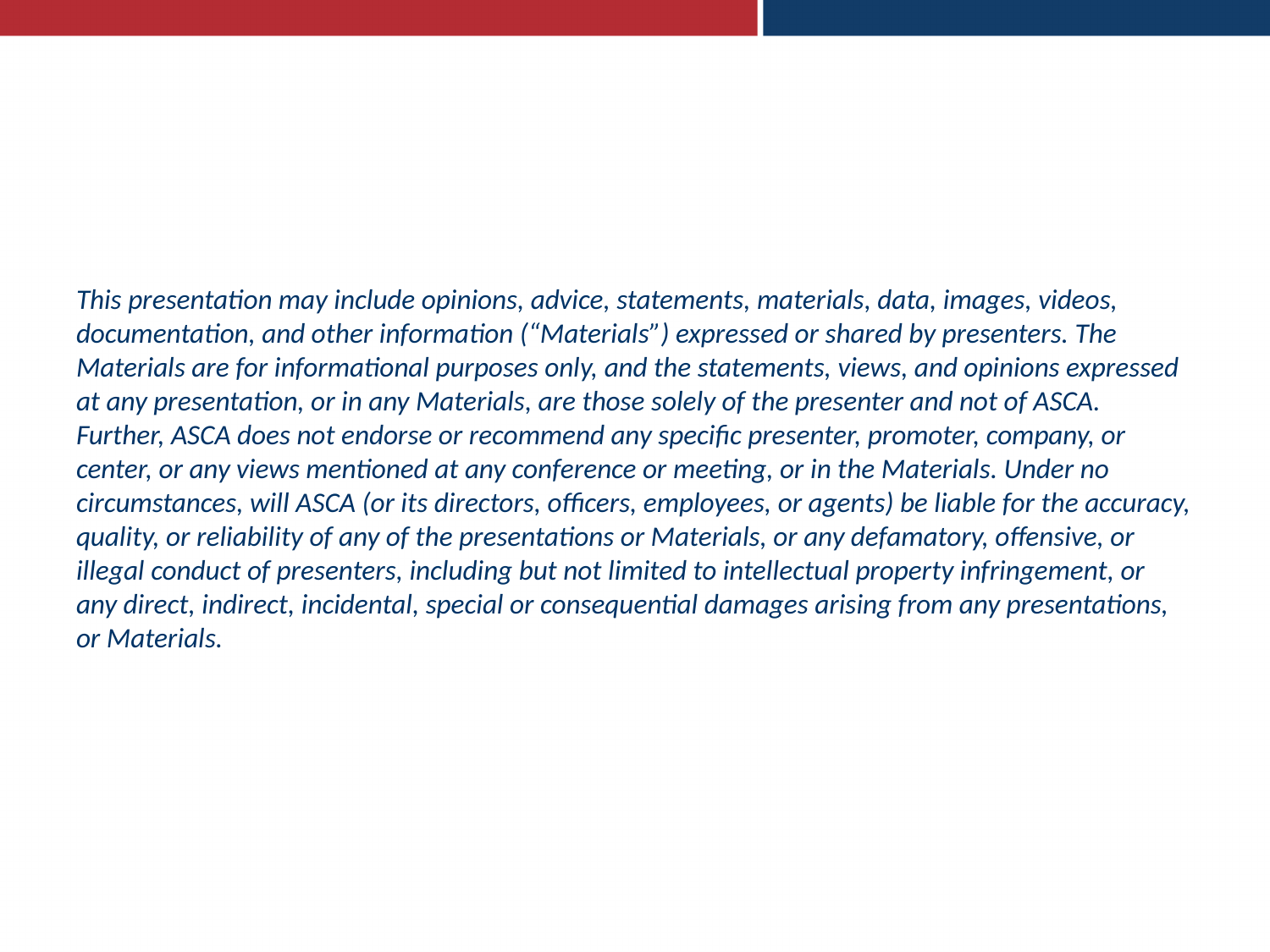

This presentation may include opinions, advice, statements, materials, data, images, videos, documentation, and other information (“Materials”) expressed or shared by presenters. The Materials are for informational purposes only, and the statements, views, and opinions expressed at any presentation, or in any Materials, are those solely of the presenter and not of ASCA. Further, ASCA does not endorse or recommend any specific presenter, promoter, company, or center, or any views mentioned at any conference or meeting, or in the Materials. Under no circumstances, will ASCA (or its directors, officers, employees, or agents) be liable for the accuracy, quality, or reliability of any of the presentations or Materials, or any defamatory, offensive, or illegal conduct of presenters, including but not limited to intellectual property infringement, or any direct, indirect, incidental, special or consequential damages arising from any presentations, or Materials.